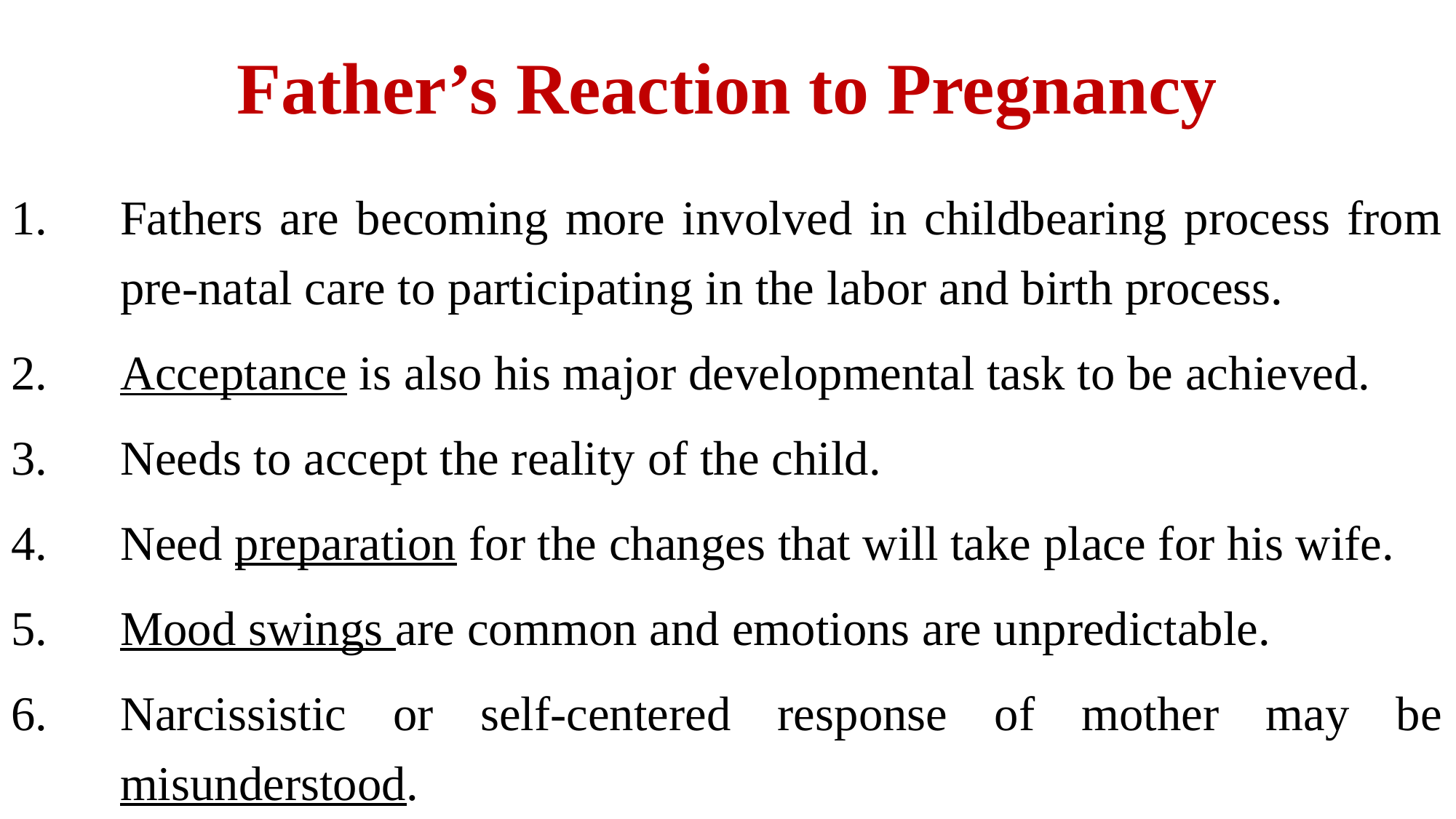

# Father’s Reaction to Pregnancy
Fathers are becoming more involved in childbearing process from pre-natal care to participating in the labor and birth process.
Acceptance is also his major developmental task to be achieved.
Needs to accept the reality of the child.
Need preparation for the changes that will take place for his wife.
Mood swings are common and emotions are unpredictable.
Narcissistic or self-centered response of mother may be misunderstood.